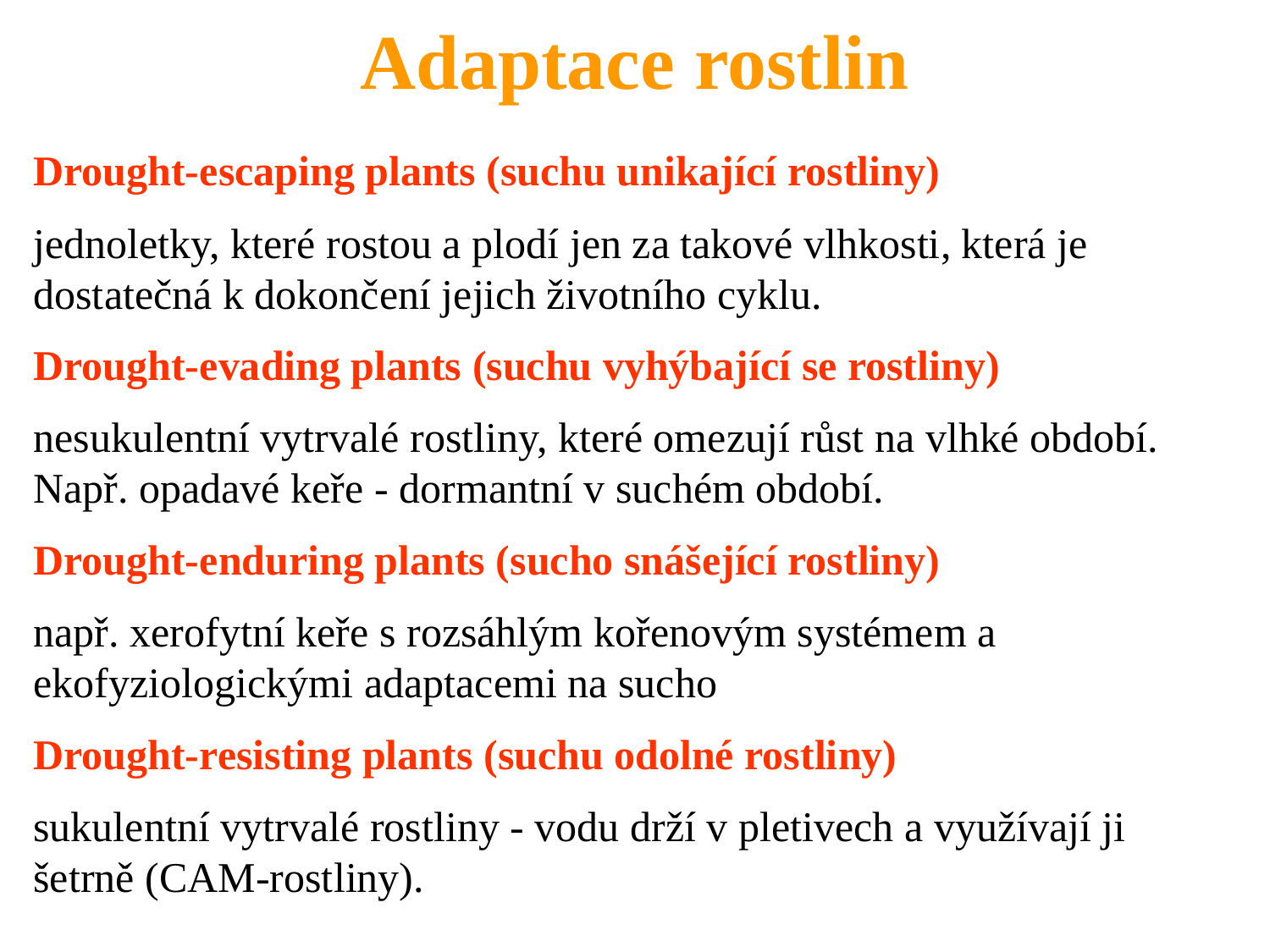

# Adaptace rostlin
Drought-escaping plants (suchu unikající rostliny)
jednoletky, které rostou a plodí jen za takové vlhkosti, která je dostatečná k dokončení jejich životního cyklu.
Drought-evading plants (suchu vyhýbající se rostliny)
nesukulentní vytrvalé rostliny, které omezují růst na vlhké období. Např. opadavé keře - dormantní v suchém období.
Drought-enduring plants (sucho snášející rostliny)
např. xerofytní keře s rozsáhlým kořenovým systémem a ekofyziologickými adaptacemi na sucho
Drought-resisting plants (suchu odolné rostliny)
sukulentní vytrvalé rostliny - vodu drží v pletivech a využívají ji šetrně (CAM-rostliny).